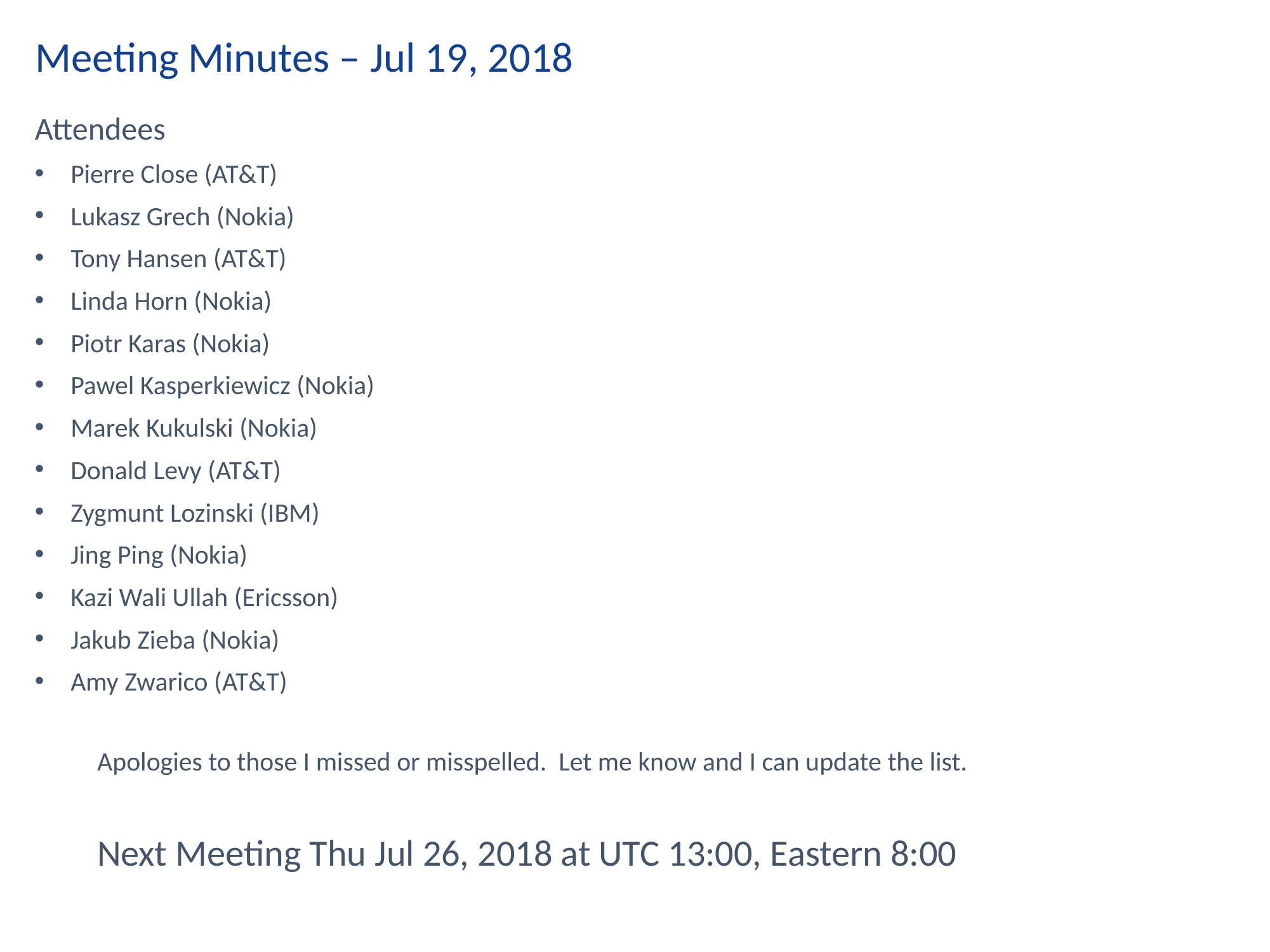

Meeting Minutes – Jul 19, 2018
Attendees
Pierre Close (AT&T)
Lukasz Grech (Nokia)
Tony Hansen (AT&T)
Linda Horn (Nokia)
Piotr Karas (Nokia)
Pawel Kasperkiewicz (Nokia)
Marek Kukulski (Nokia)
Donald Levy (AT&T)
Zygmunt Lozinski (IBM)
Jing Ping (Nokia)
Kazi Wali Ullah (Ericsson)
Jakub Zieba (Nokia)
Amy Zwarico (AT&T)
Apologies to those I missed or misspelled.  Let me know and I can update the list.

Next Meeting Thu Jul 26, 2018 at UTC 13:00, Eastern 8:00